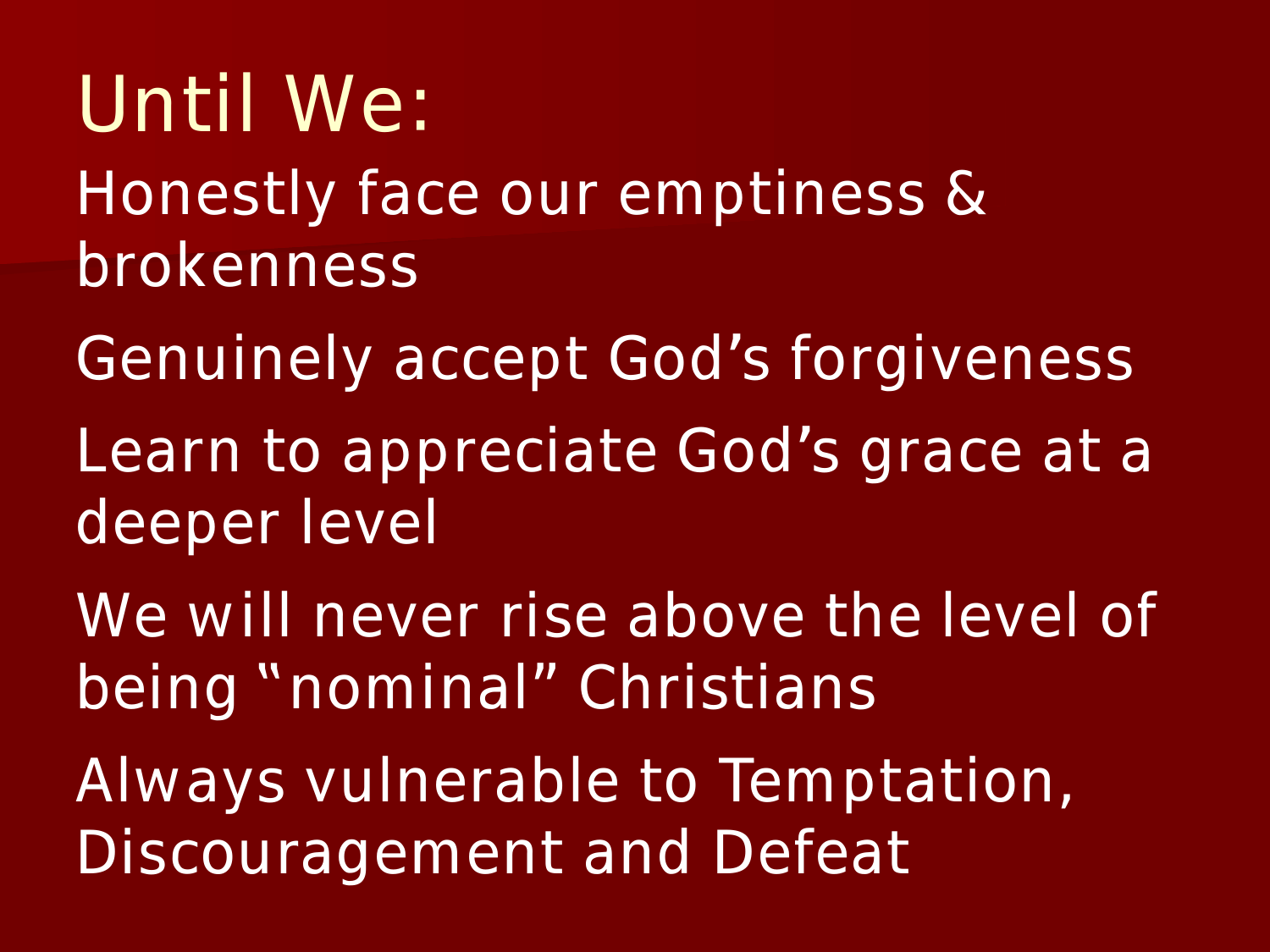

# Until We:
Honestly face our emptiness & brokenness
Genuinely accept God’s forgiveness
Learn to appreciate God’s grace at a deeper level
We will never rise above the level of being “nominal” Christians
Always vulnerable to Temptation, Discouragement and Defeat